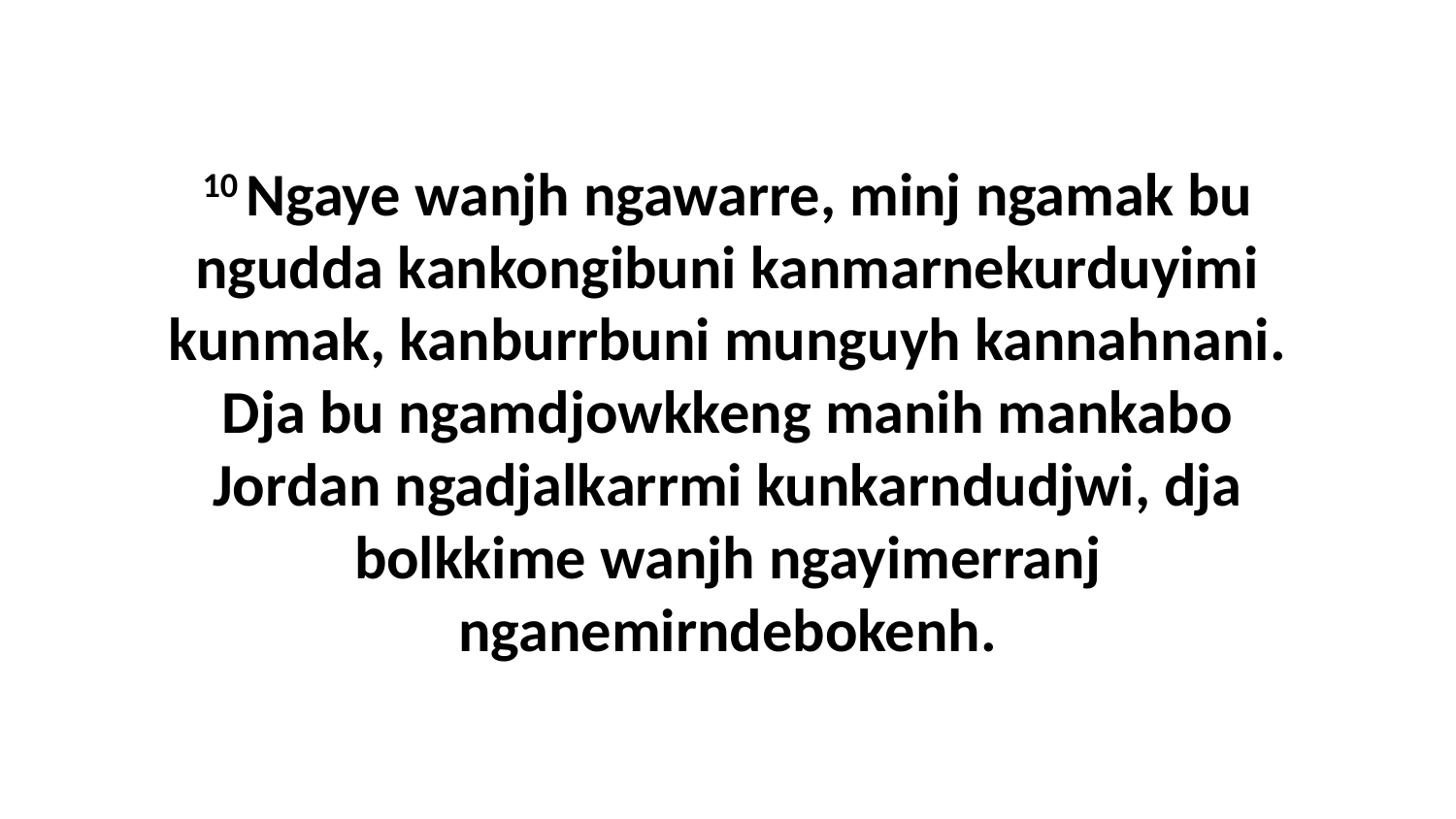

10 Ngaye wanjh ngawarre, minj ngamak bu ngudda kankongibuni kanmarnekurduyimi kunmak, kanburrbuni munguyh kannahnani. Dja bu ngamdjowkkeng manih mankabo Jordan ngadjalkarrmi kunkarndudjwi, dja bolkkime wanjh ngayimerranj nganemirndebokenh.